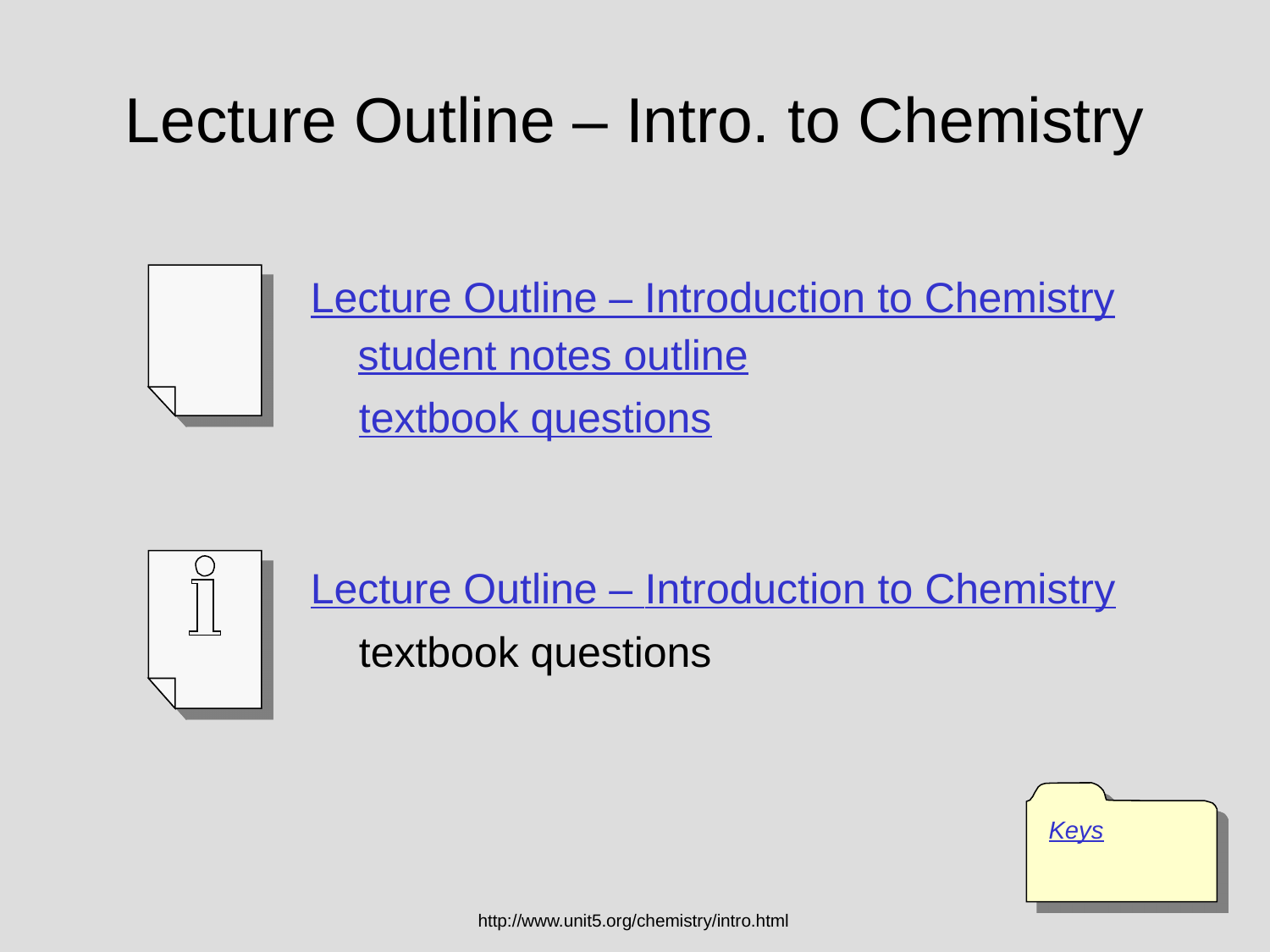

# Lecture Outline – Intro. to Chemistry

Lecture Outline – Introduction to Chemistry
student notes outline
textbook questions

Lecture Outline – Introduction to Chemistry
textbook questions
Keys

http://www.unit5.org/chemistry/intro.html